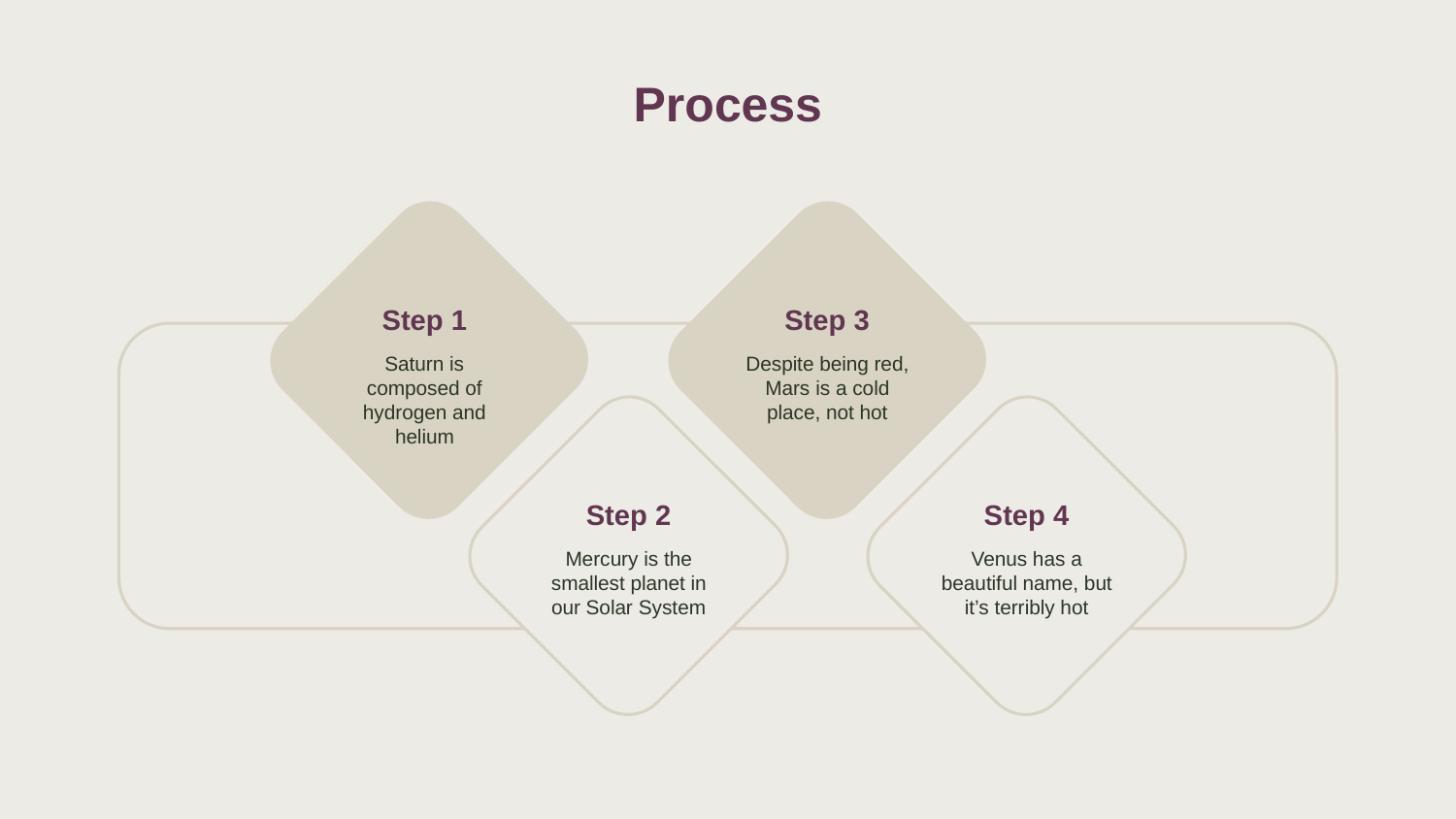

# Process

Step 1
Step 3

Saturn is composed of hydrogen and helium
Despite being red, Mars is a cold place, not hot

Step 2
Step 4
Mercury is the smallest planet in our Solar System
Venus has a beautiful name, but it’s terribly hot